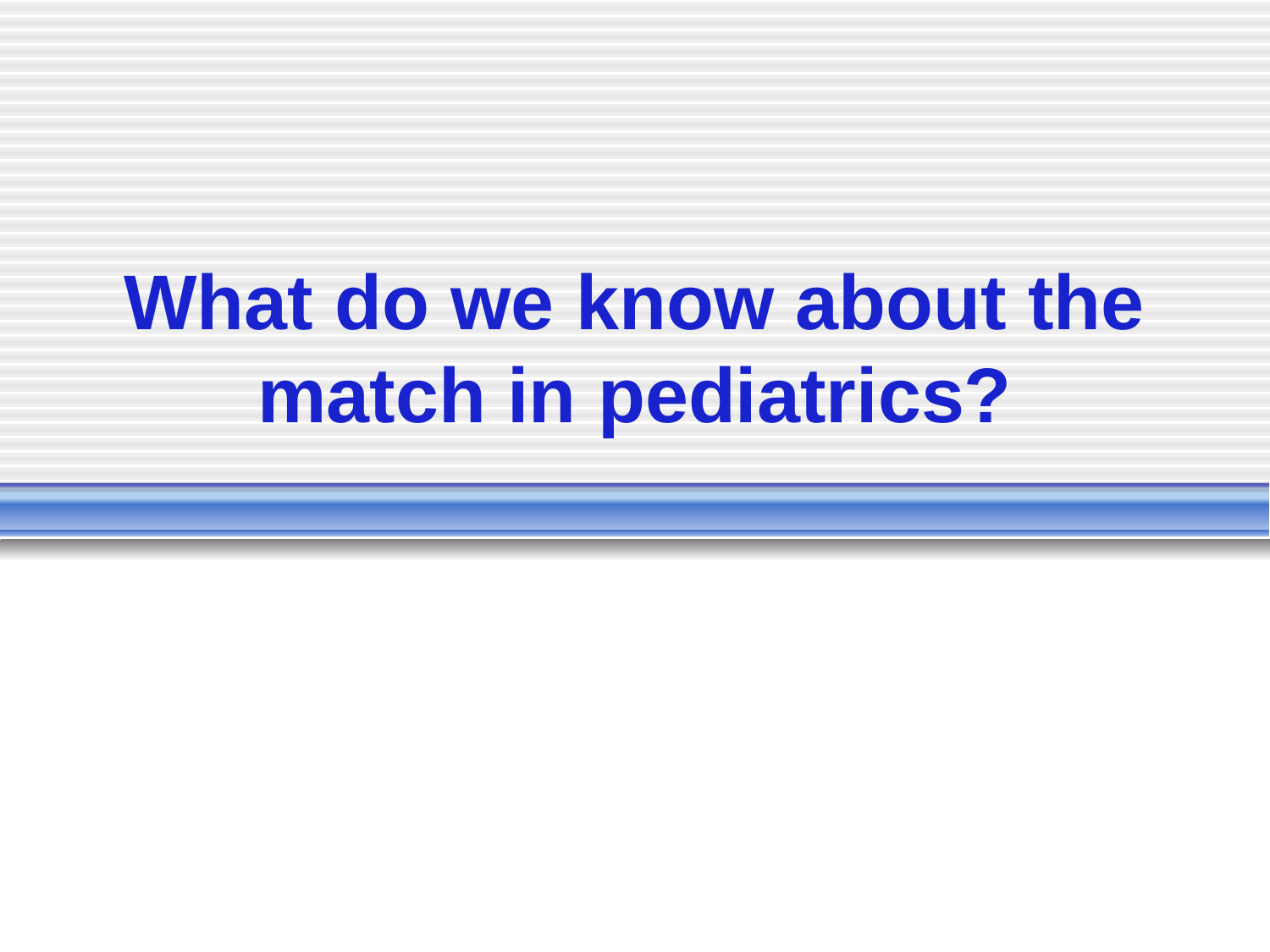

# What do we know about the match in pediatrics?